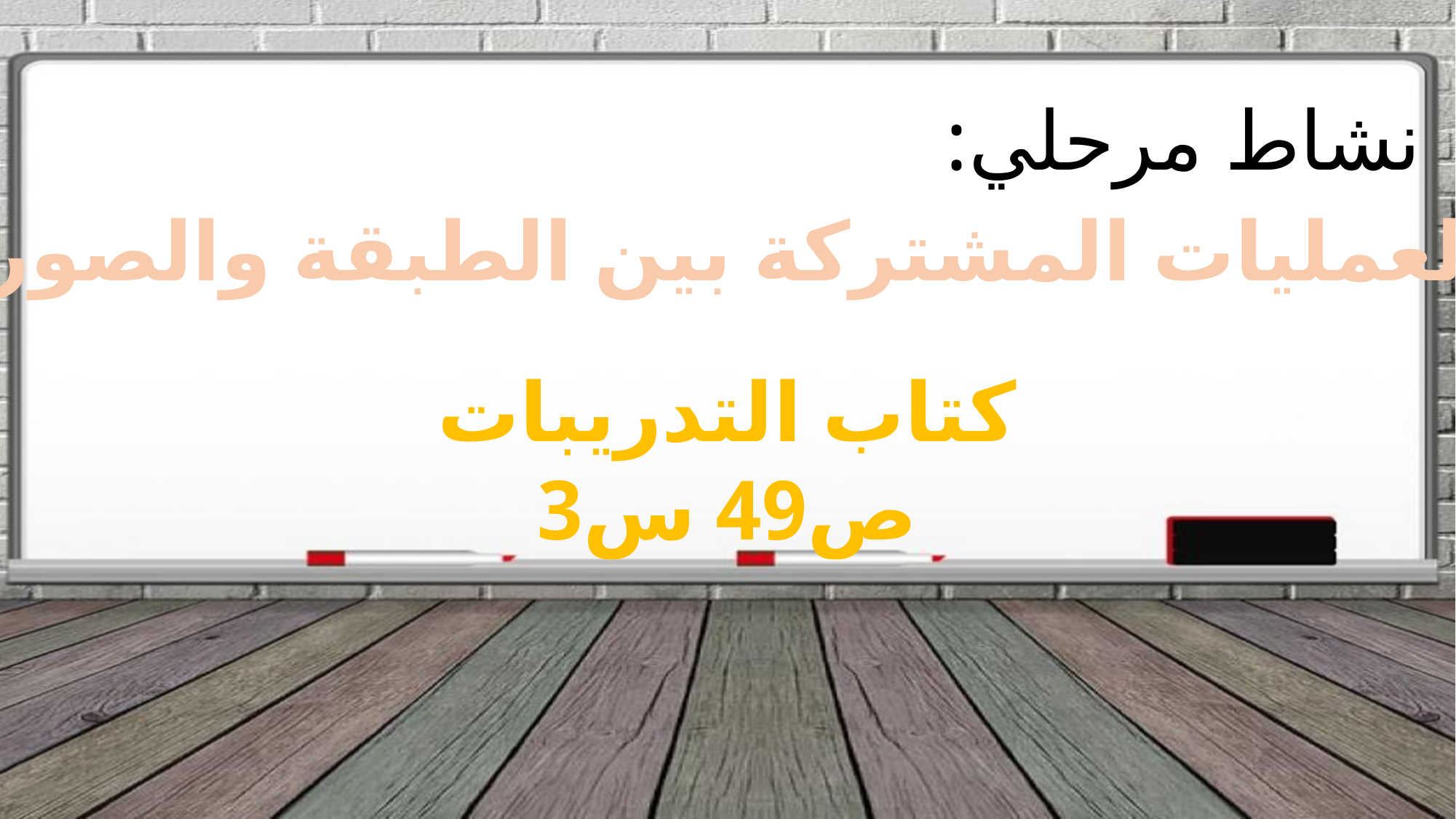

نشاط مرحلي:
ما العمليات المشتركة بين الطبقة والصورة؟
كتاب التدريبات
ص49 س3